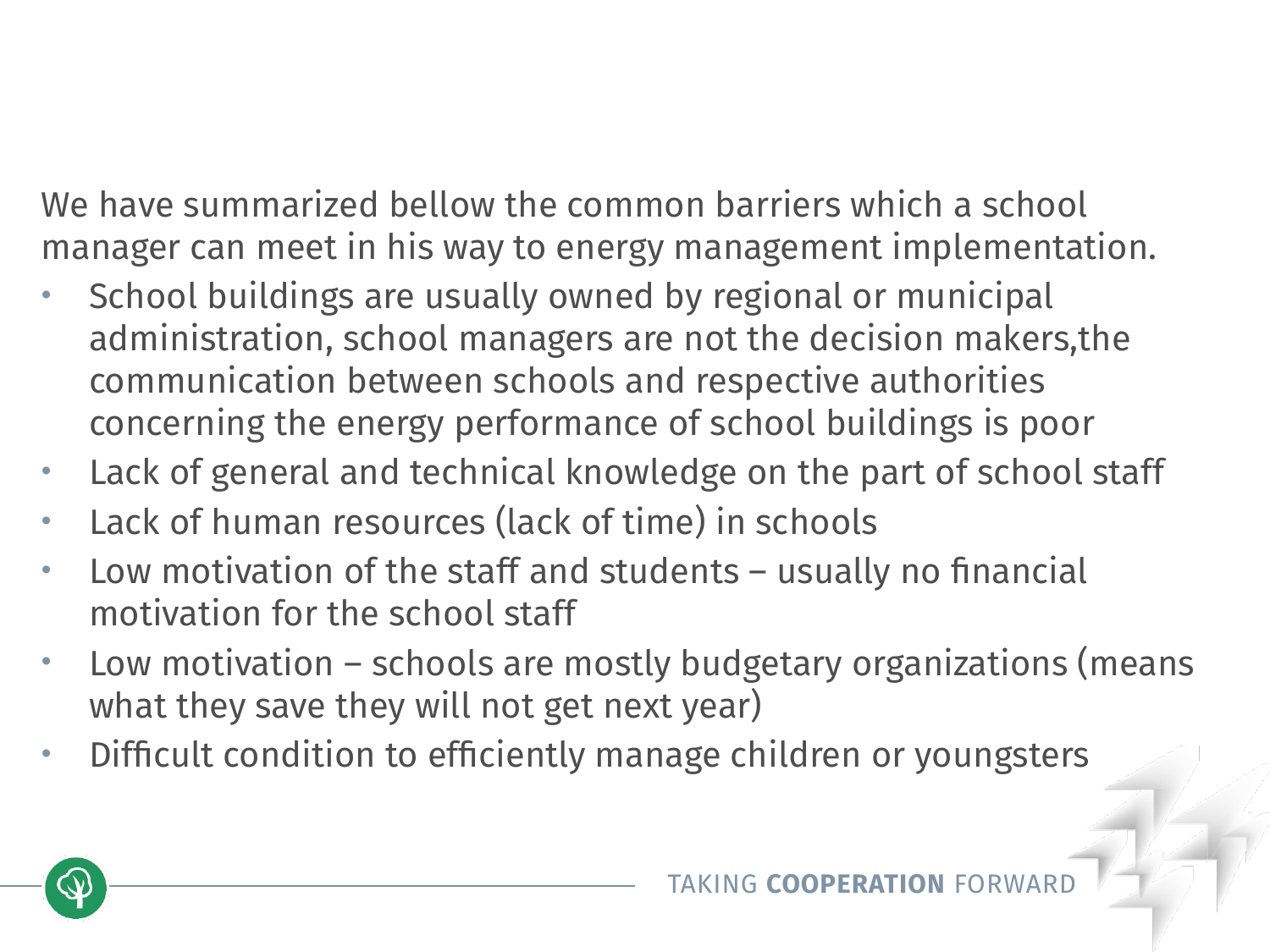

We have summarized bellow the common barriers which a school manager can meet in his way to energy management implementation.
School buildings are usually owned by regional or municipal administration, school managers are not the decision makers,the communication between schools and respective authorities concerning the energy performance of school buildings is poor
Lack of general and technical knowledge on the part of school staff
Lack of human resources (lack of time) in schools
Low motivation of the staff and students – usually no financial motivation for the school staff
Low motivation – schools are mostly budgetary organizations (means what they save they will not get next year)
Difficult condition to efficiently manage children or youngsters